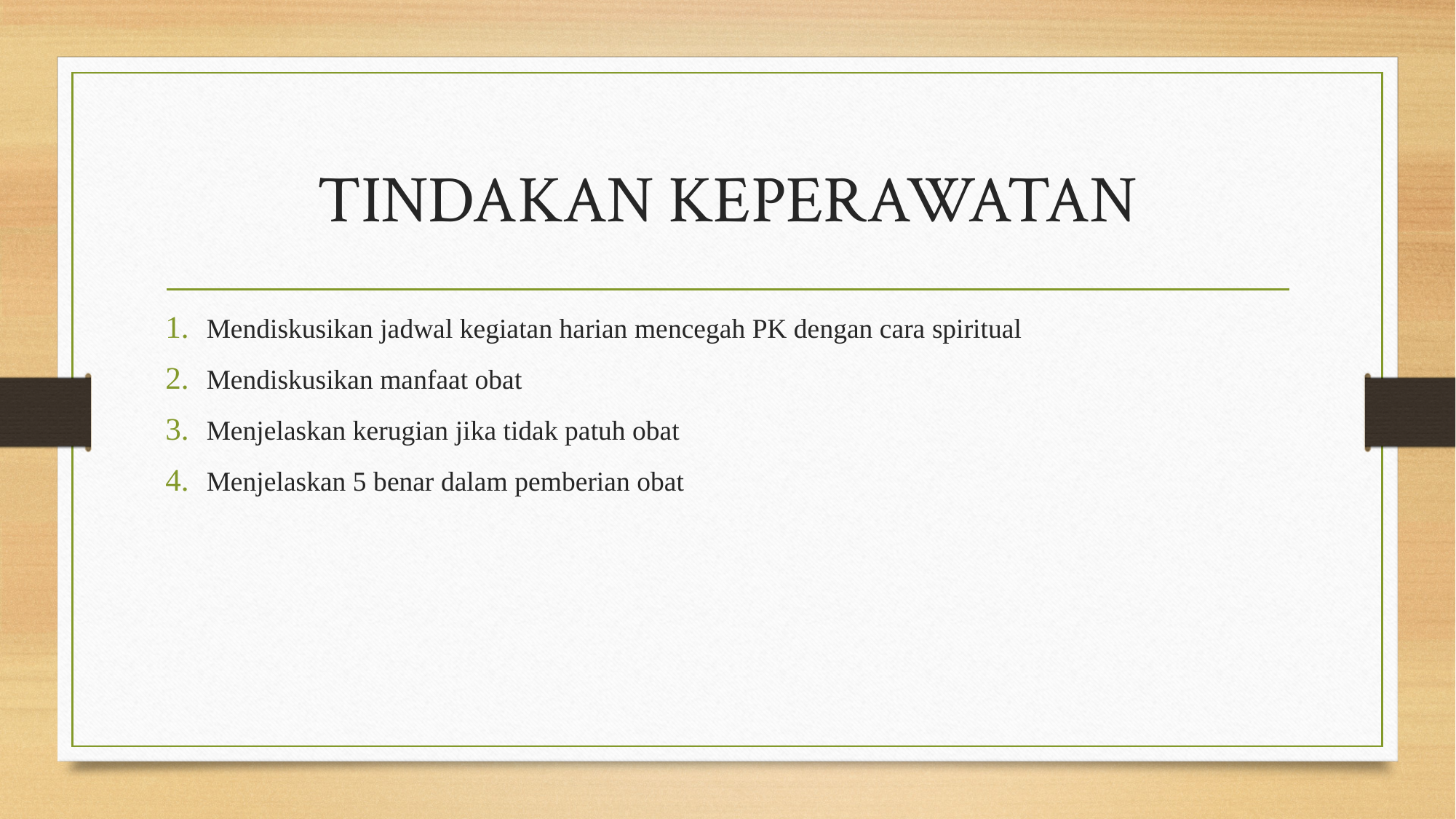

# TINDAKAN KEPERAWATAN
Mendiskusikan jadwal kegiatan harian mencegah PK dengan cara spiritual
Mendiskusikan manfaat obat
Menjelaskan kerugian jika tidak patuh obat
Menjelaskan 5 benar dalam pemberian obat